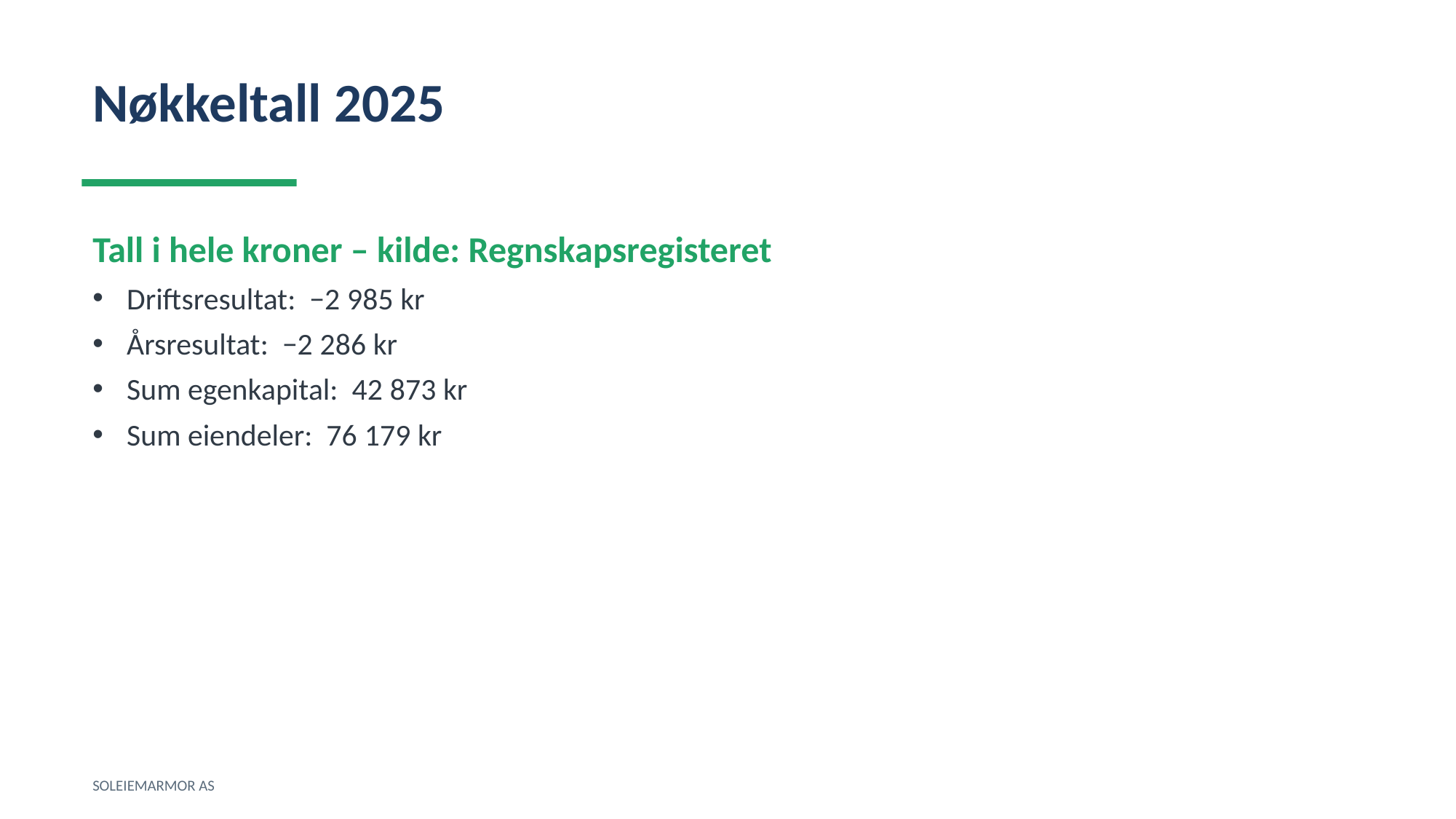

Nøkkeltall 2025

Tall i hele kroner – kilde: Regnskapsregisteret
Driftsresultat:  −2 985 kr
Årsresultat:  −2 286 kr
Sum egenkapital:  42 873 kr
Sum eiendeler:  76 179 kr
SOLEIEMARMOR AS